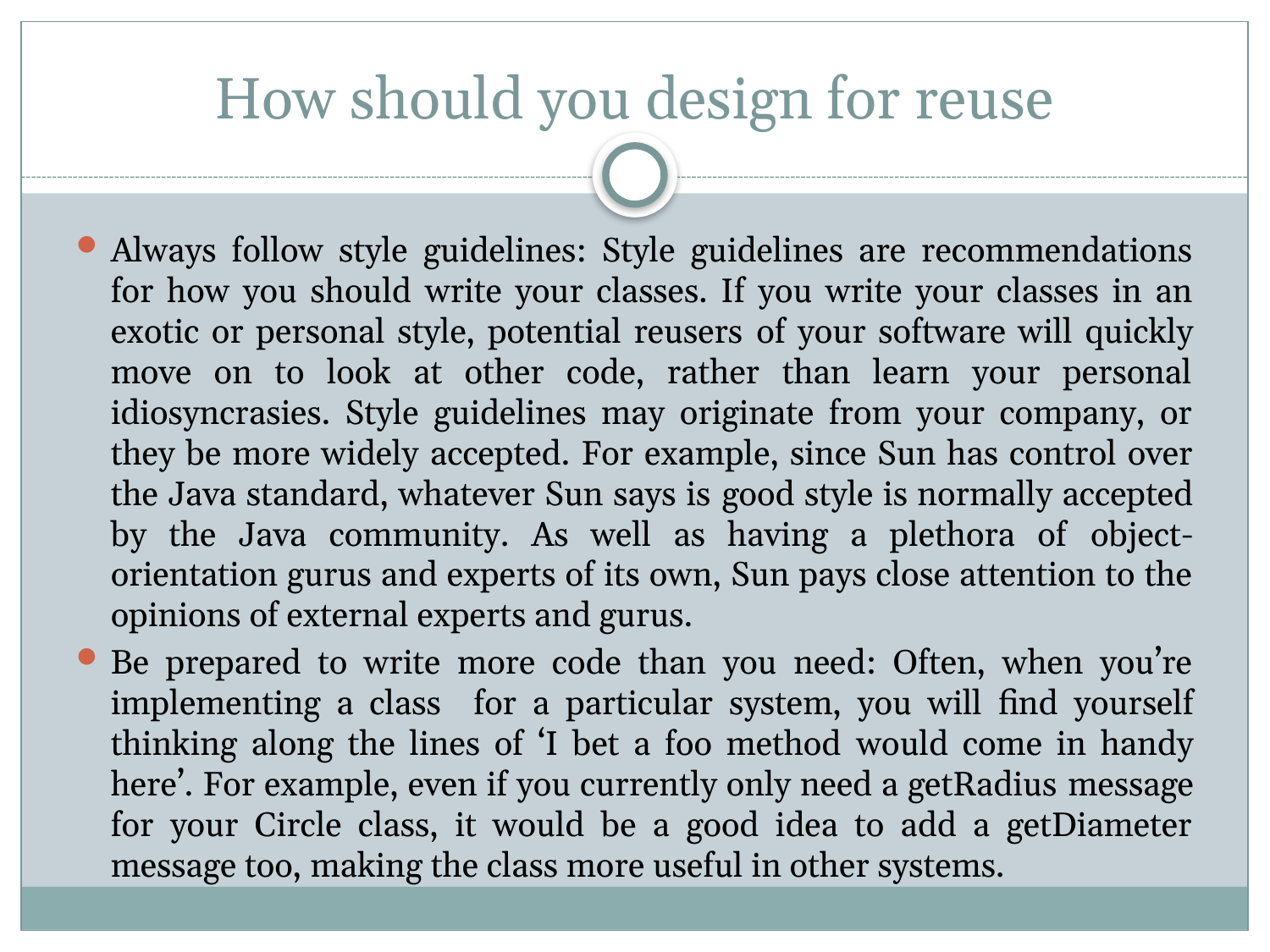

# How should you design for reuse
Always follow style guidelines: Style guidelines are recommendations for how you should write your classes. If you write your classes in an exotic or personal style, potential reusers of your software will quickly move on to look at other code, rather than learn your personal idiosyncrasies. Style guidelines may originate from your company, or they be more widely accepted. For example, since Sun has control over the Java standard, whatever Sun says is good style is normally accepted by the Java community. As well as having a plethora of object-orientation gurus and experts of its own, Sun pays close attention to the opinions of external experts and gurus.
Be prepared to write more code than you need: Often, when you’re implementing a class  for a particular system, you will ﬁnd yourself thinking along the lines of ‘I bet a foo method would come in handy here’. For example, even if you currently only need a getRadius message for your Circle class, it would be a good idea to add a getDiameter message too, making the class more useful in other systems.